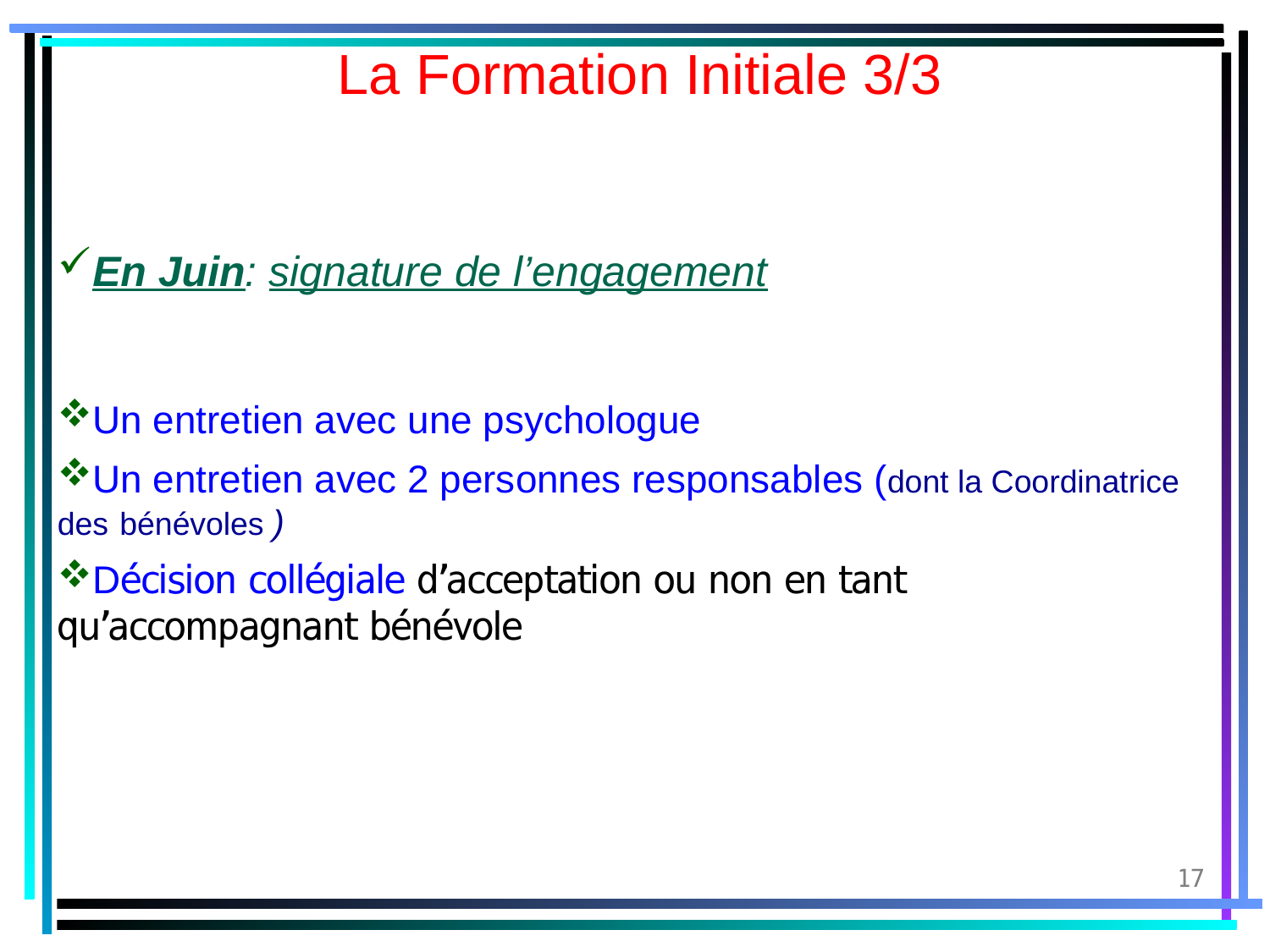

La Formation Initiale 3/3

En Juin: signature de l’engagement

Un entretien avec une psychologue
Un entretien avec 2 personnes responsables (dont la Coordinatrice des 	bénévoles )
Décision collégiale d’acceptation ou non en tant qu’accompagnant bénévole

17